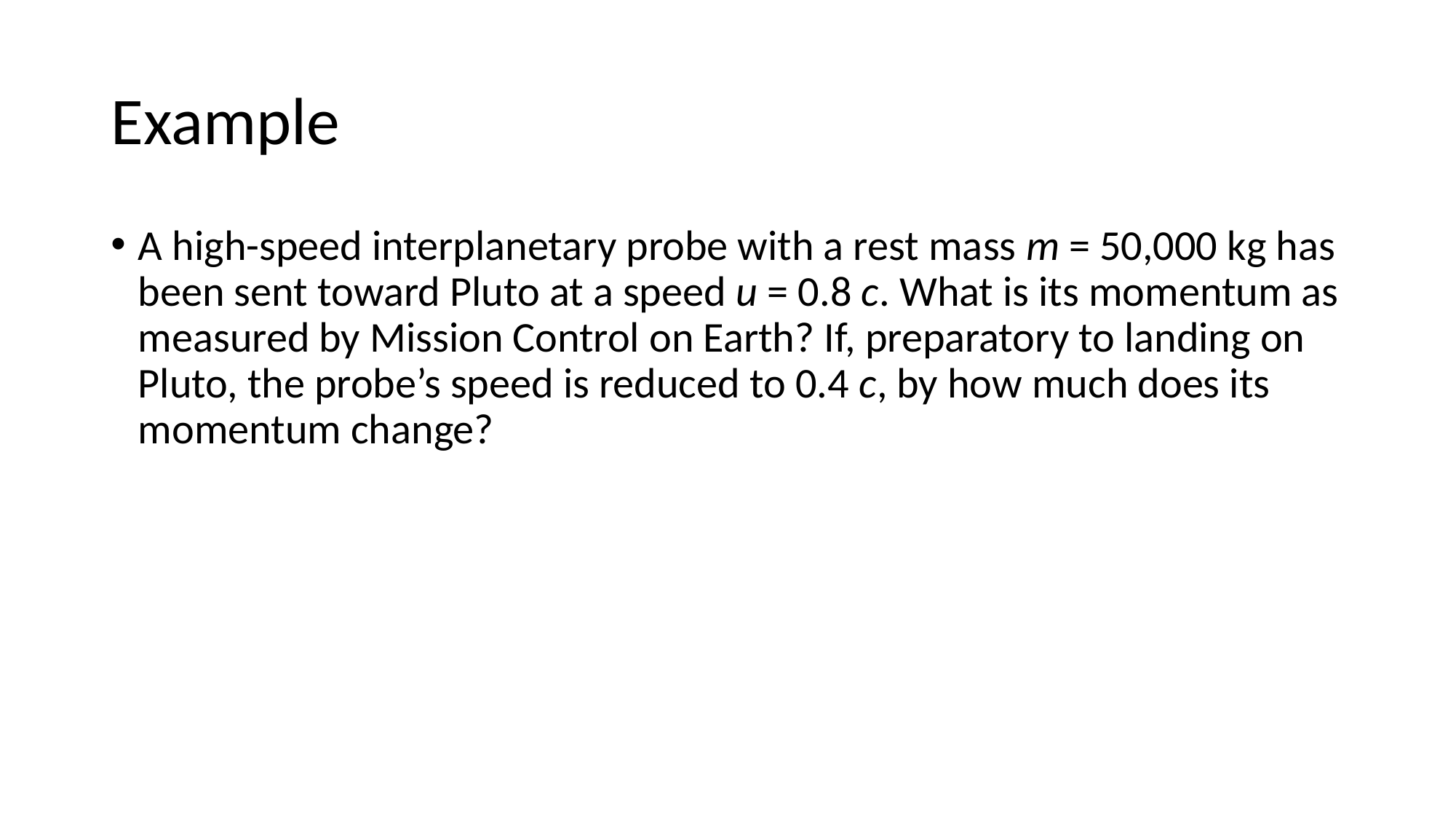

# Example
A high-speed interplanetary probe with a rest mass m = 50,000 kg has been sent toward Pluto at a speed u = 0.8 c. What is its momentum as measured by Mission Control on Earth? If, preparatory to landing on Pluto, the probe’s speed is reduced to 0.4 c, by how much does its momentum change?